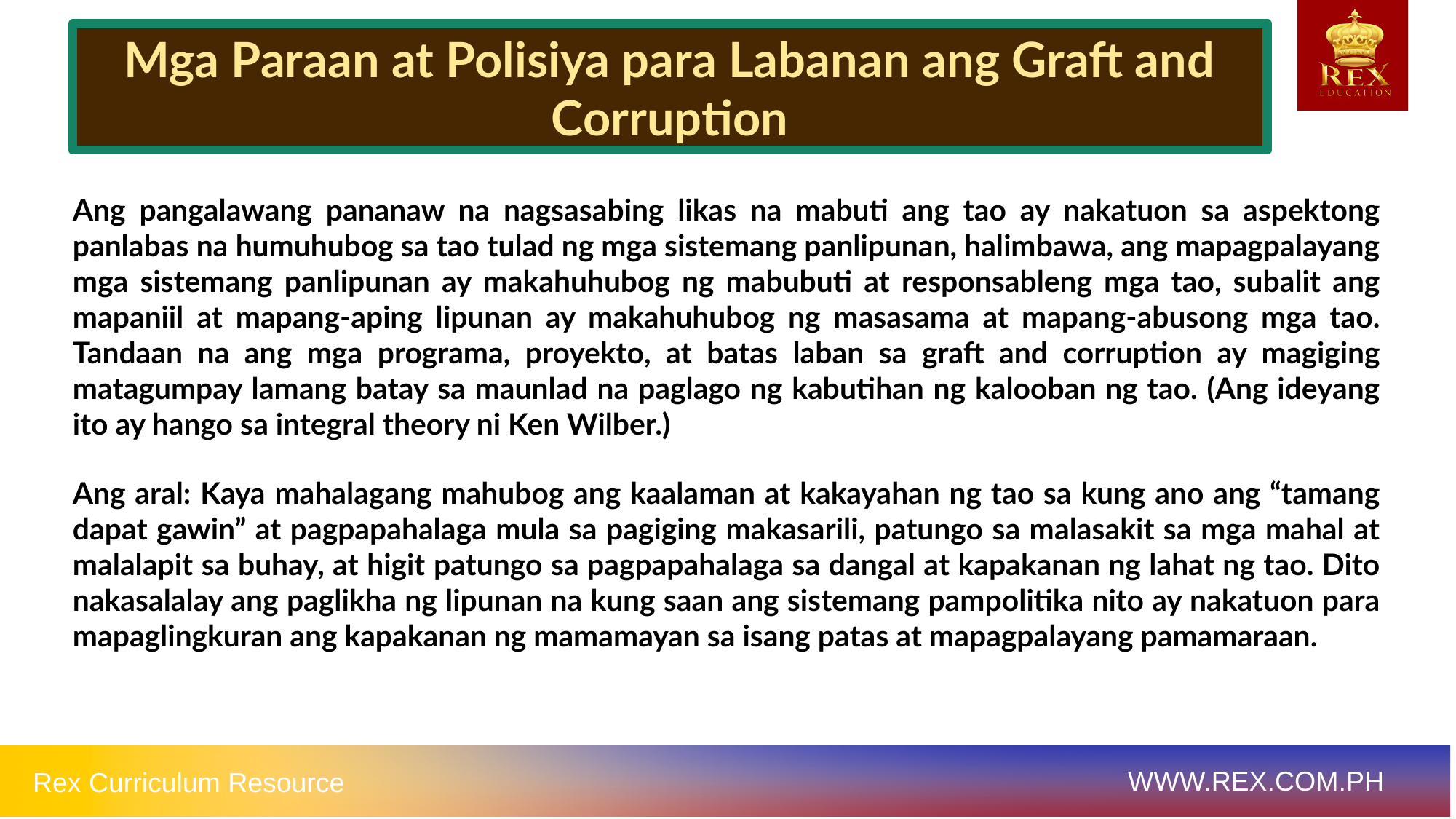

Mga Paraan at Polisiya para Labanan ang Graft and Corruption
# Ang pangalawang pananaw na nagsasabing likas na mabuti ang tao ay nakatuon sa aspektong panlabas na humuhubog sa tao tulad ng mga sistemang panlipunan, halimbawa, ang mapagpalayang mga sistemang panlipunan ay makahuhubog ng mabubuti at responsableng mga tao, subalit ang mapaniil at mapang-aping lipunan ay makahuhubog ng masasama at mapang-abusong mga tao. Tandaan na ang mga programa, proyekto, at batas laban sa graft and corruption ay magiging matagumpay lamang batay sa maunlad na paglago ng kabutihan ng kalooban ng tao. (Ang ideyang ito ay hango sa integral theory ni Ken Wilber.)

Ang aral: Kaya mahalagang mahubog ang kaalaman at kakayahan ng tao sa kung ano ang “tamang dapat gawin” at pagpapahalaga mula sa pagiging makasarili, patungo sa malasakit sa mga mahal at malalapit sa buhay, at higit patungo sa pagpapahalaga sa dangal at kapakanan ng lahat ng tao. Dito nakasalalay ang paglikha ng lipunan na kung saan ang sistemang pampolitika nito ay nakatuon para mapaglingkuran ang kapakanan ng mamamayan sa isang patas at mapagpalayang pamamaraan.